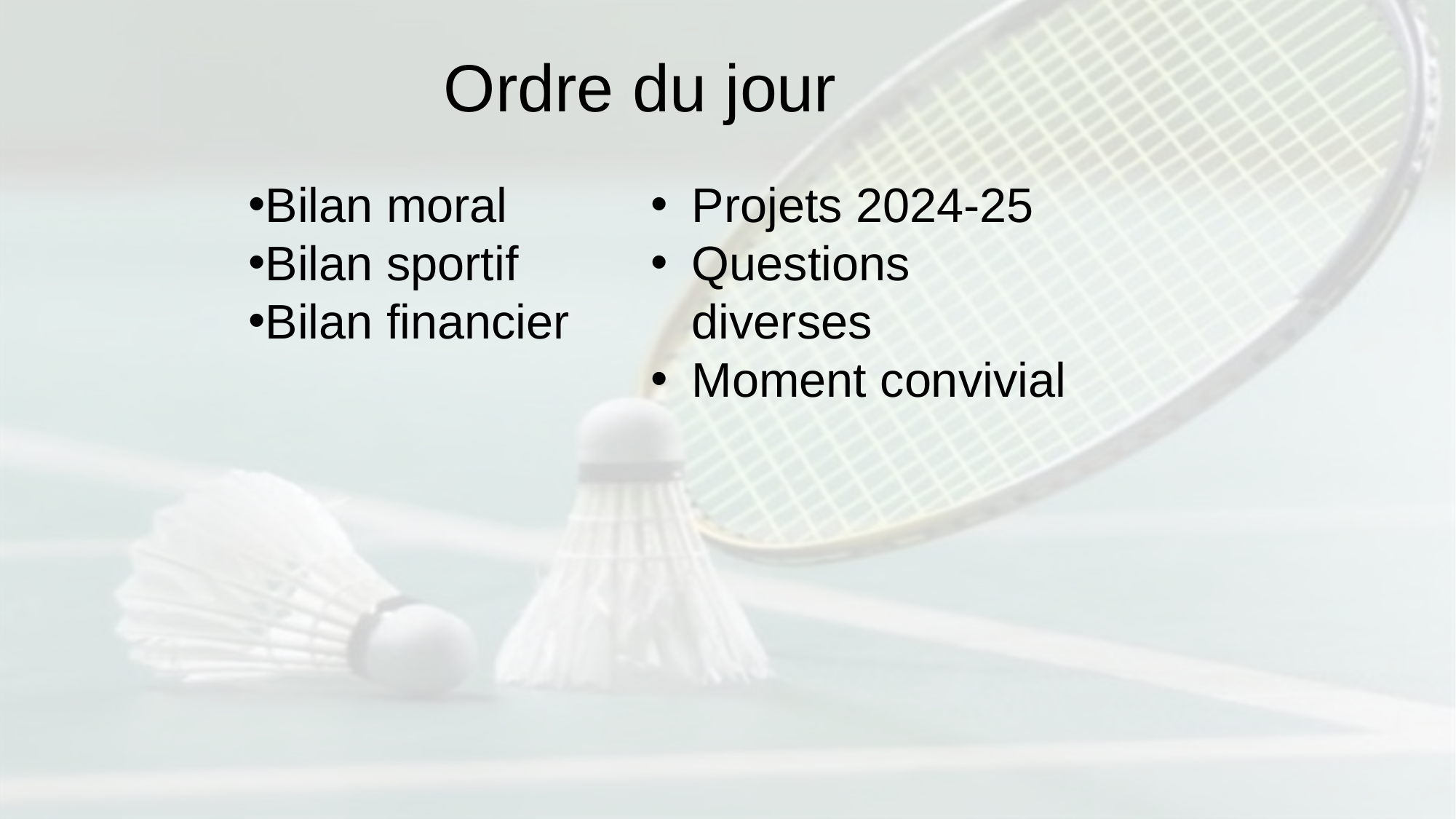

Ordre du jour
Bilan moral
Bilan sportif
Bilan financier

Projets 2024-25
Questions diverses
Moment convivial